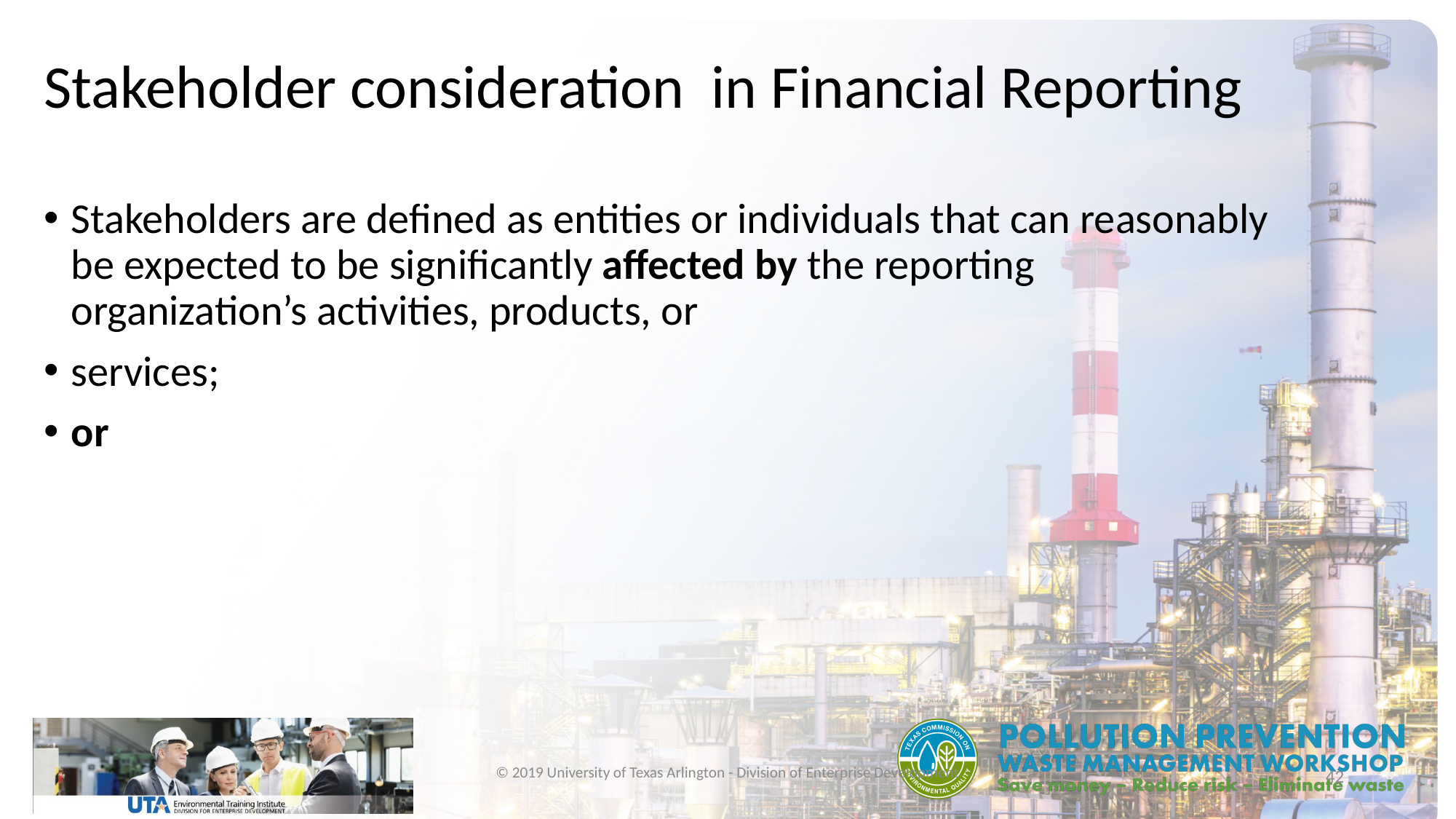

# Stakeholder consideration  in Financial Reporting
Stakeholders are defined as entities or individuals that can reasonably be expected to be significantly affected by the reporting organization’s activities, products, or
services;
or

© 2019 University of Texas Arlington - Division of Enterprise Development
42